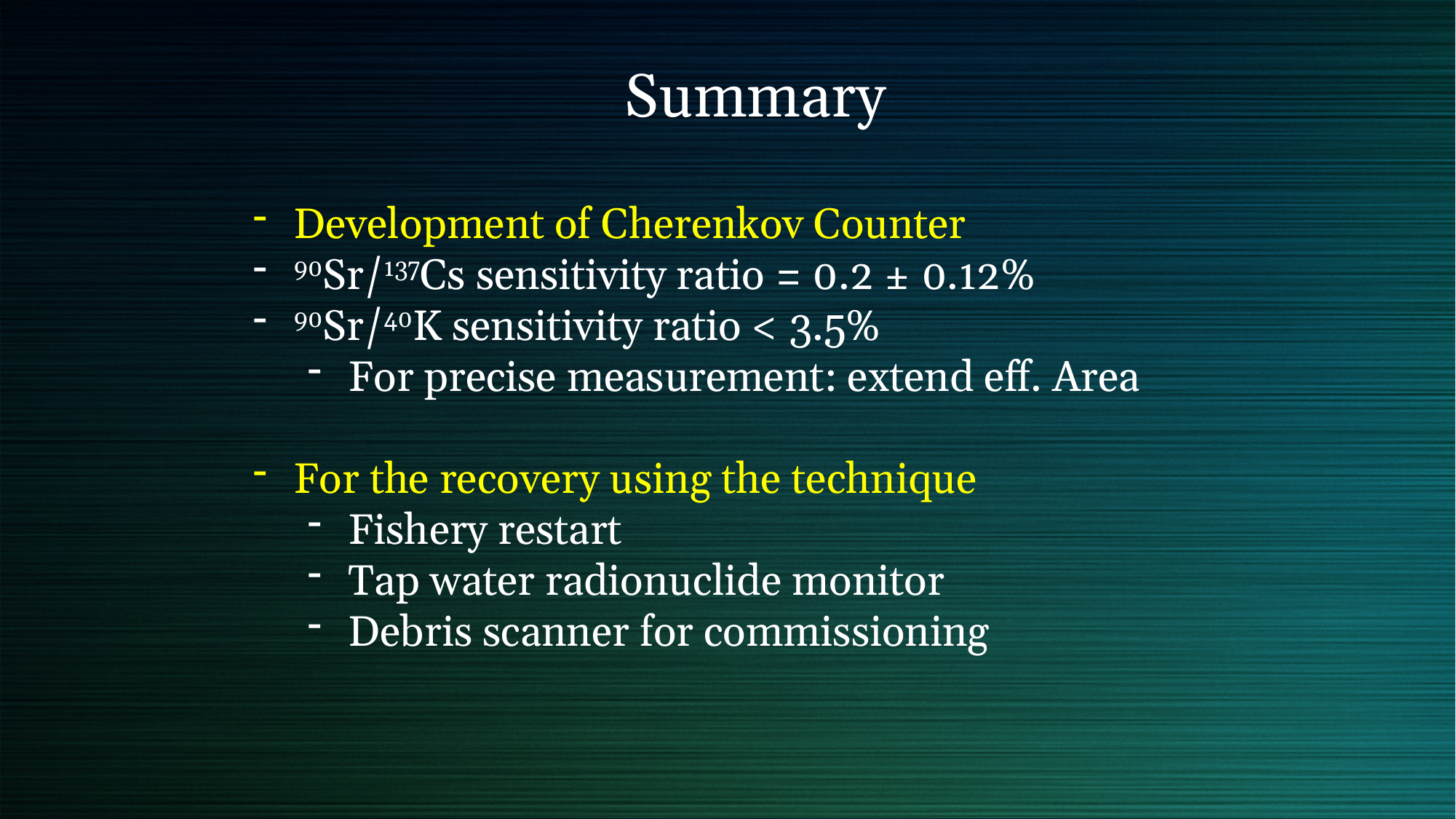

Summary
Development of Cherenkov Counter
90Sr/137Cs sensitivity ratio = 0.2 ± 0.12%
90Sr/40K sensitivity ratio < 3.5%
For precise measurement: extend eff. Area

For the recovery using the technique
Fishery restart
Tap water radionuclide monitor
Debris scanner for commissioning